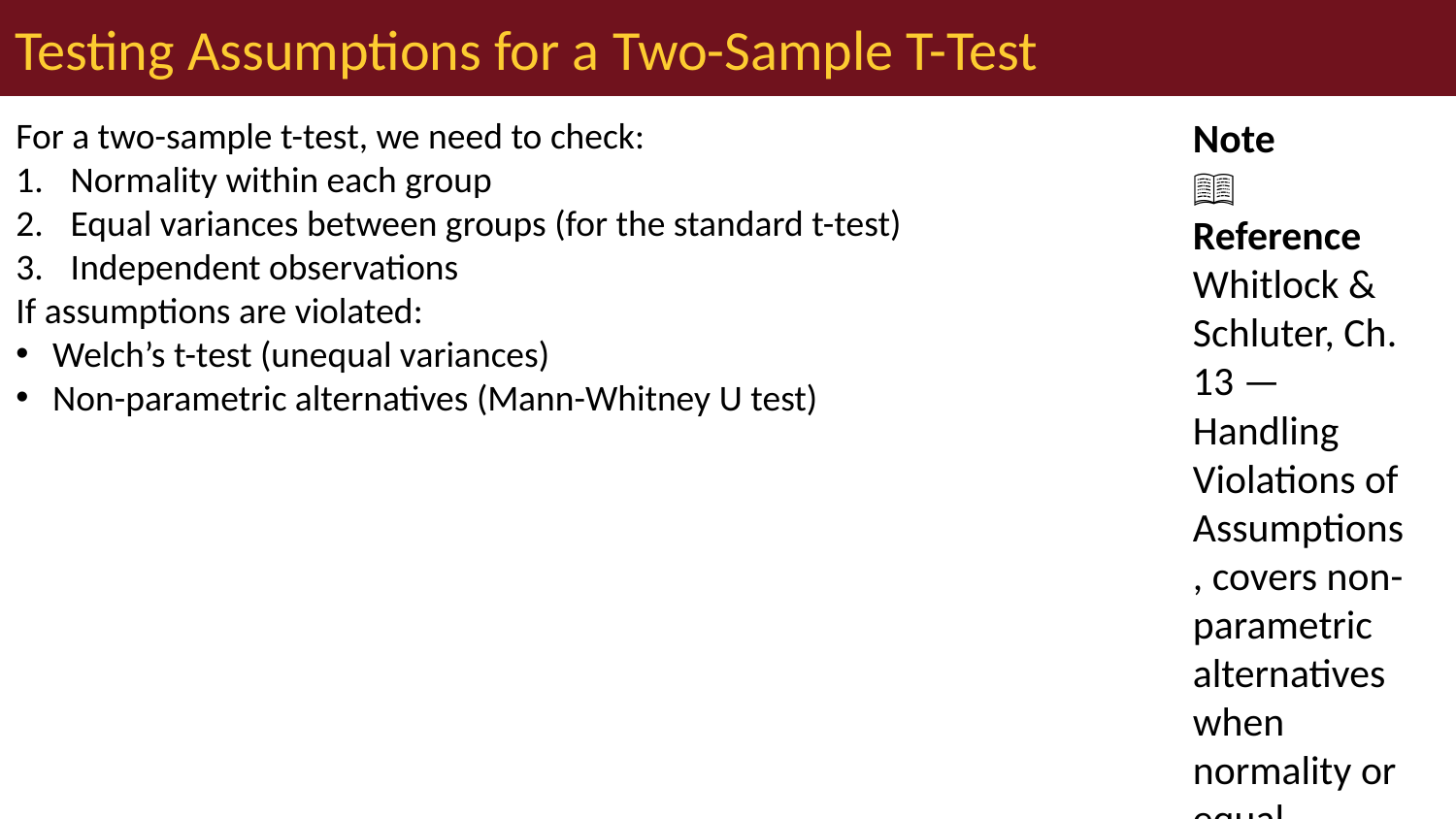

# Testing Assumptions for a Two-Sample T-Test
For a two-sample t-test, we need to check:
Normality within each group
Equal variances between groups (for the standard t-test)
Independent observations
If assumptions are violated:
Welch’s t-test (unequal variances)
Non-parametric alternatives (Mann-Whitney U test)
Note
📖 Reference
Whitlock & Schluter, Ch. 13 — Handling Violations of Assumptions, covers non-parametric alternatives when normality or equal variance fails.